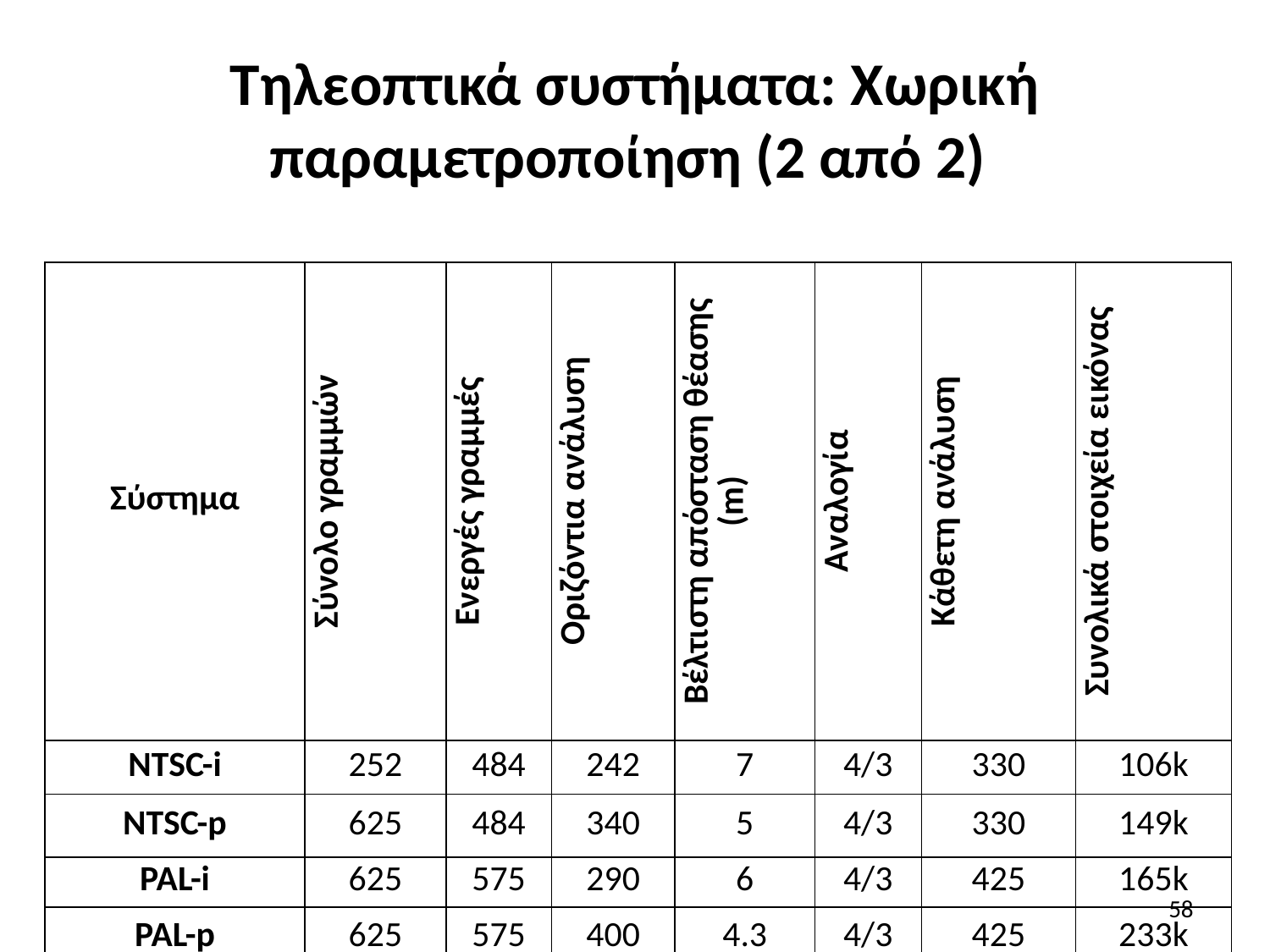

# Τηλεοπτικά συστήματα: Χωρική παραμετροποίηση (2 από 2)
| Σύστημα | Σύνολο γραμμών | Ενεργές γραμμές | Οριζόντια ανάλυση | Βέλτιστη απόσταση θέασης (m) | Αναλογία | Κάθετη ανάλυση | Συνολικά στοιχεία εικόνας |
| --- | --- | --- | --- | --- | --- | --- | --- |
| NTSC-i | 252 | 484 | 242 | 7 | 4/3 | 330 | 106k |
| NTSC-p | 625 | 484 | 340 | 5 | 4/3 | 330 | 149k |
| PAL-i | 625 | 575 | 290 | 6 | 4/3 | 425 | 165k |
| PAL-p | 625 | 575 | 400 | 4.3 | 4/3 | 425 | 233k |
| SECAM-i | 625 | 575 | 290 | 6 | 4/3 | 465 | 180k |
| SECAM-p | 625 | 575 | 400 | 4.3 | 4/3 | 465 | 248k |
58